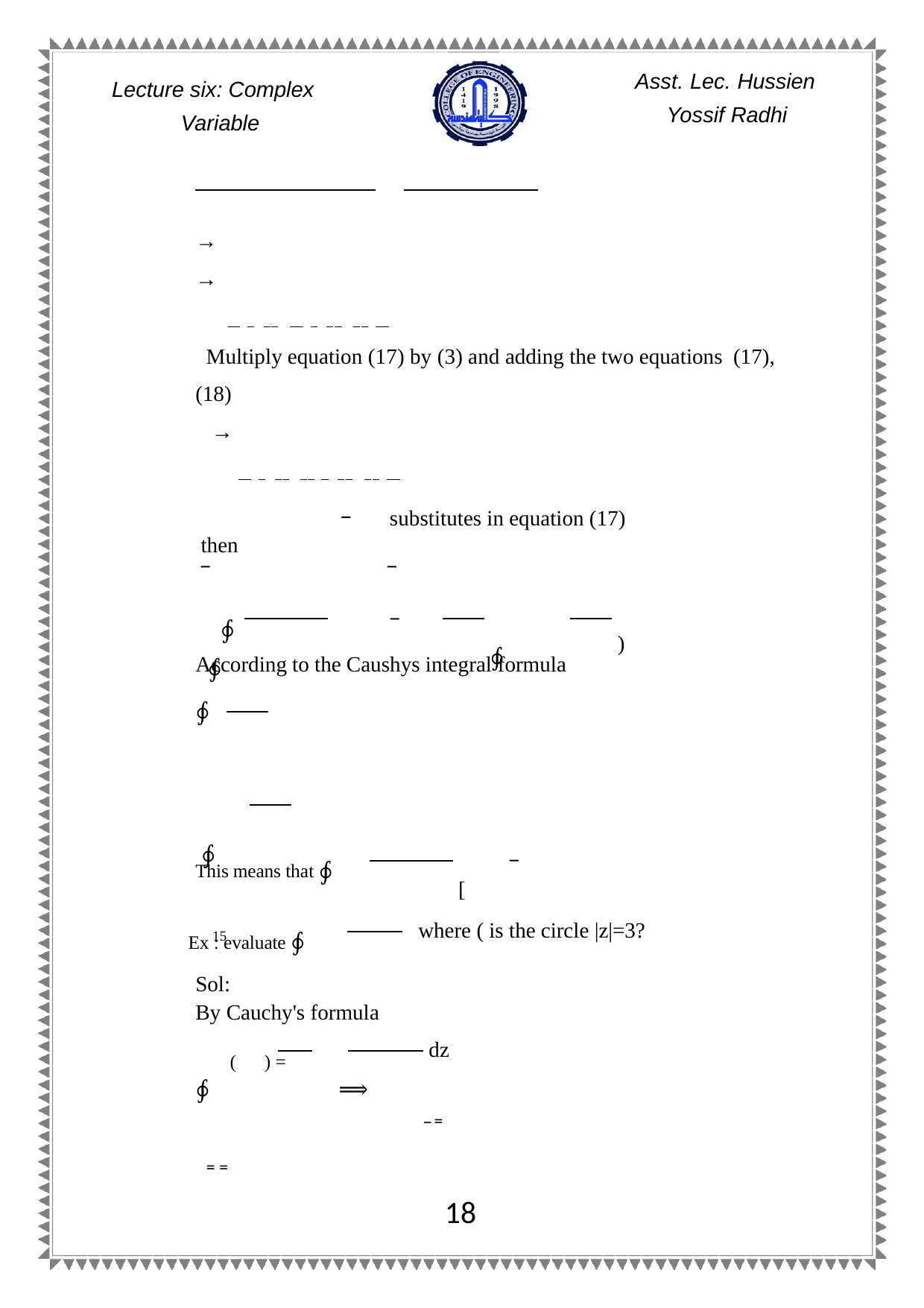

Asst. Lec. Hussien  Yossif Radhi
Lecture six: Complex  Variable

→
→

Multiply equation (17) by (3) and adding the two equations  (17),(18)
→

                substitutes in equation (17) then

  )
  ∮	         ∮
     ∮

According to the Caushys integral formula

∮

   ∮

        [
This means that ∮

where ( is the circle |z|=3?
Ex : evaluate ∮
15

Sol:
By Cauchy's formula

dz
  (  ) =	∮

     	     ⟹
                    ̅ ̿
  ̿ ̿
18